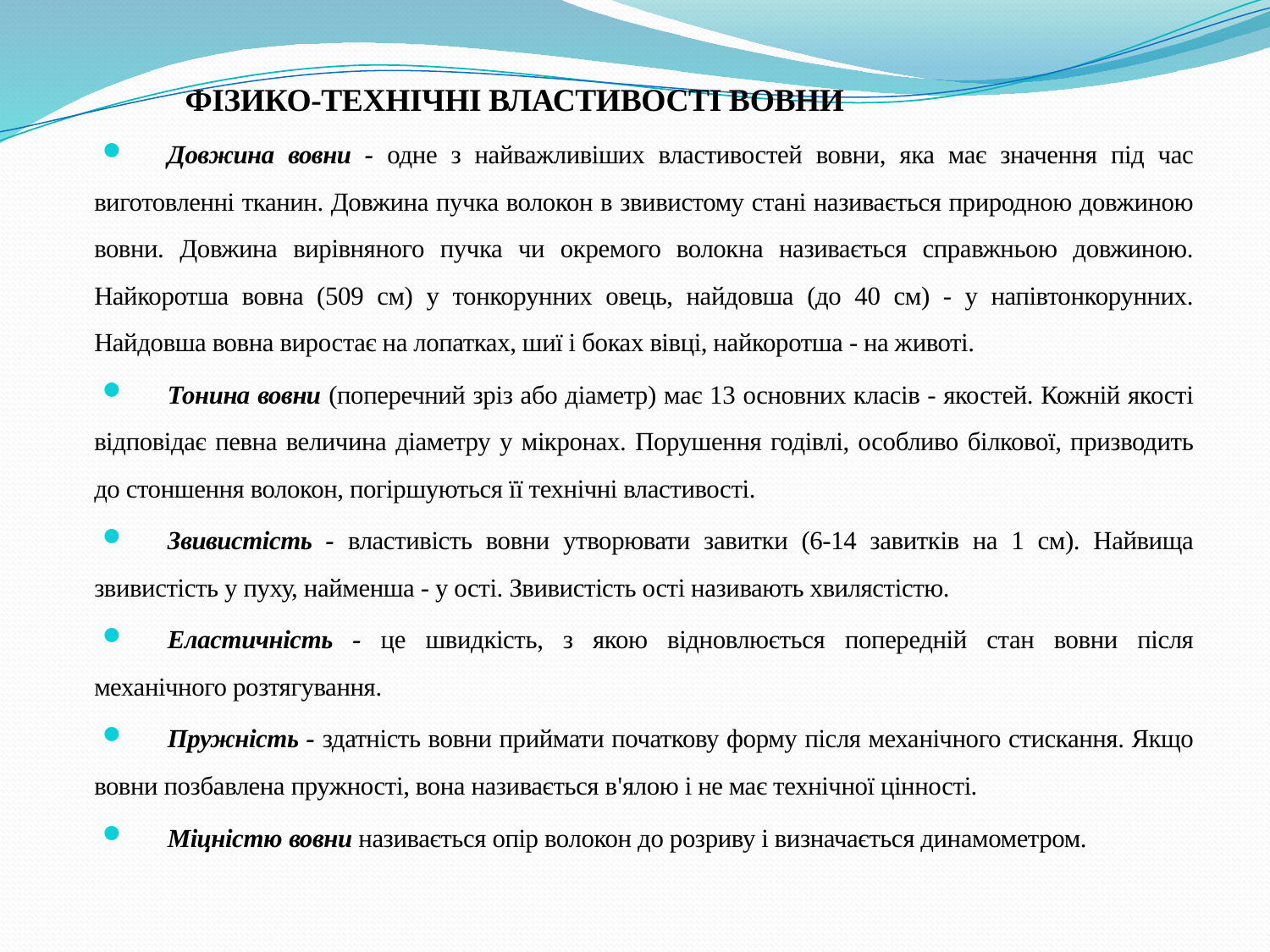

# ФІЗИКО-ТЕХНІЧНІ ВЛАСТИВОСТІ ВОВНИ
Довжина вовни - одне з найважливіших властивостей вовни, яка має значення під час виготовленні тканин. Довжина пучка волокон в звивистому стані називається природною довжиною вовни. Довжина вирівняного пучка чи окремого волокна називається справжньою довжиною. Найкоротша вовна (509 см) у тонкорунних овець, найдовша (до 40 см) - у напівтонкорунних. Найдовша вовна виростає на лопатках, шиї і боках вівці, найкоротша - на животі.
Тонина вовни (поперечний зріз або діаметр) має 13 основних класів - якостей. Кожній якості відповідає певна величина діаметру у мікронах. Порушення годівлі, особливо білкової, призводить до стоншення волокон, погіршуються її технічні властивості.
Звивистість - властивість вовни утворювати завитки (6-14 завитків на 1 см). Найвища звивистість у пуху, найменша - у ості. Звивистість ості називають хвилястістю.
Еластичність - це швидкість, з якою відновлюється попередній стан вовни після механічного розтягування.
Пружність - здатність вовни приймати початкову форму після механічного стискання. Якщо вовни позбавлена пружності, вона називається в'ялою і не має технічної цінності.
Міцністю вовни називається опір волокон до розриву і визначається динамометром.